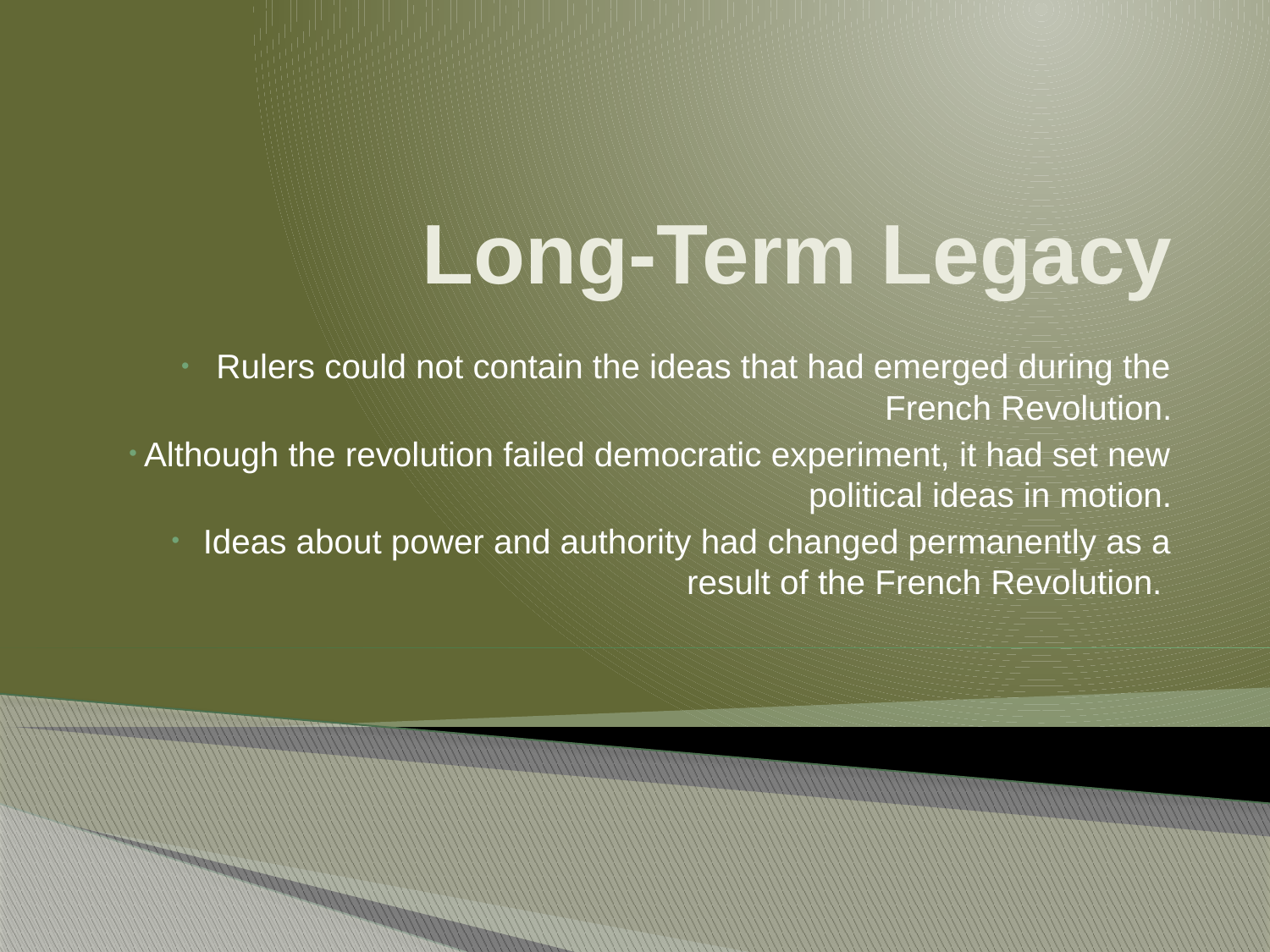

# Long-Term Legacy
Rulers could not contain the ideas that had emerged during the French Revolution.
Although the revolution failed democratic experiment, it had set new political ideas in motion.
Ideas about power and authority had changed permanently as a result of the French Revolution.